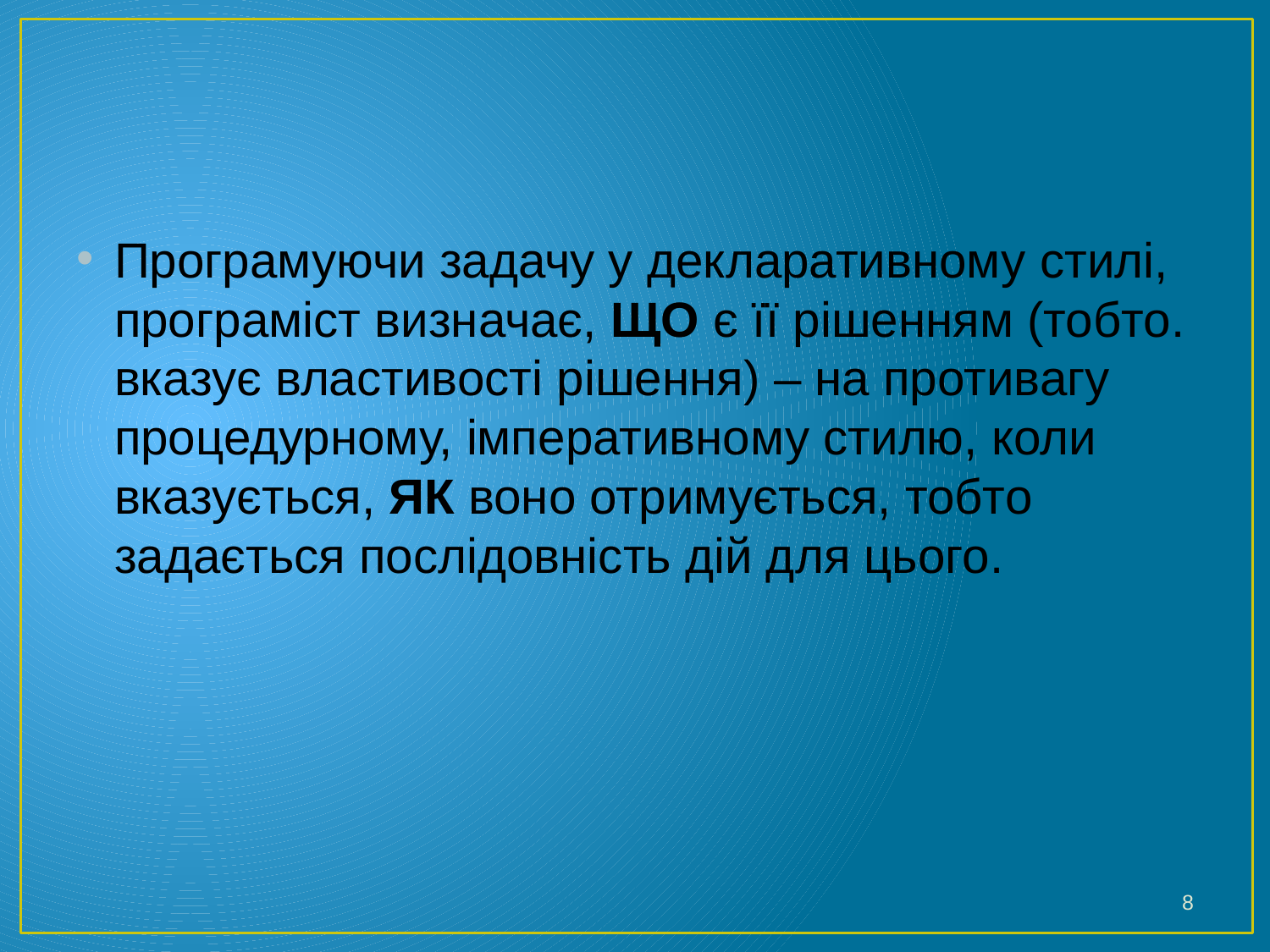

#
Програмуючи задачу у декларативному стилі, програміст визначає, ЩО є її рішенням (тобто. вказує властивості рішення) – на противагу процедурному, імперативному стилю, коли вказується, ЯК воно отримується, тобто задається послідовність дій для цього.

8